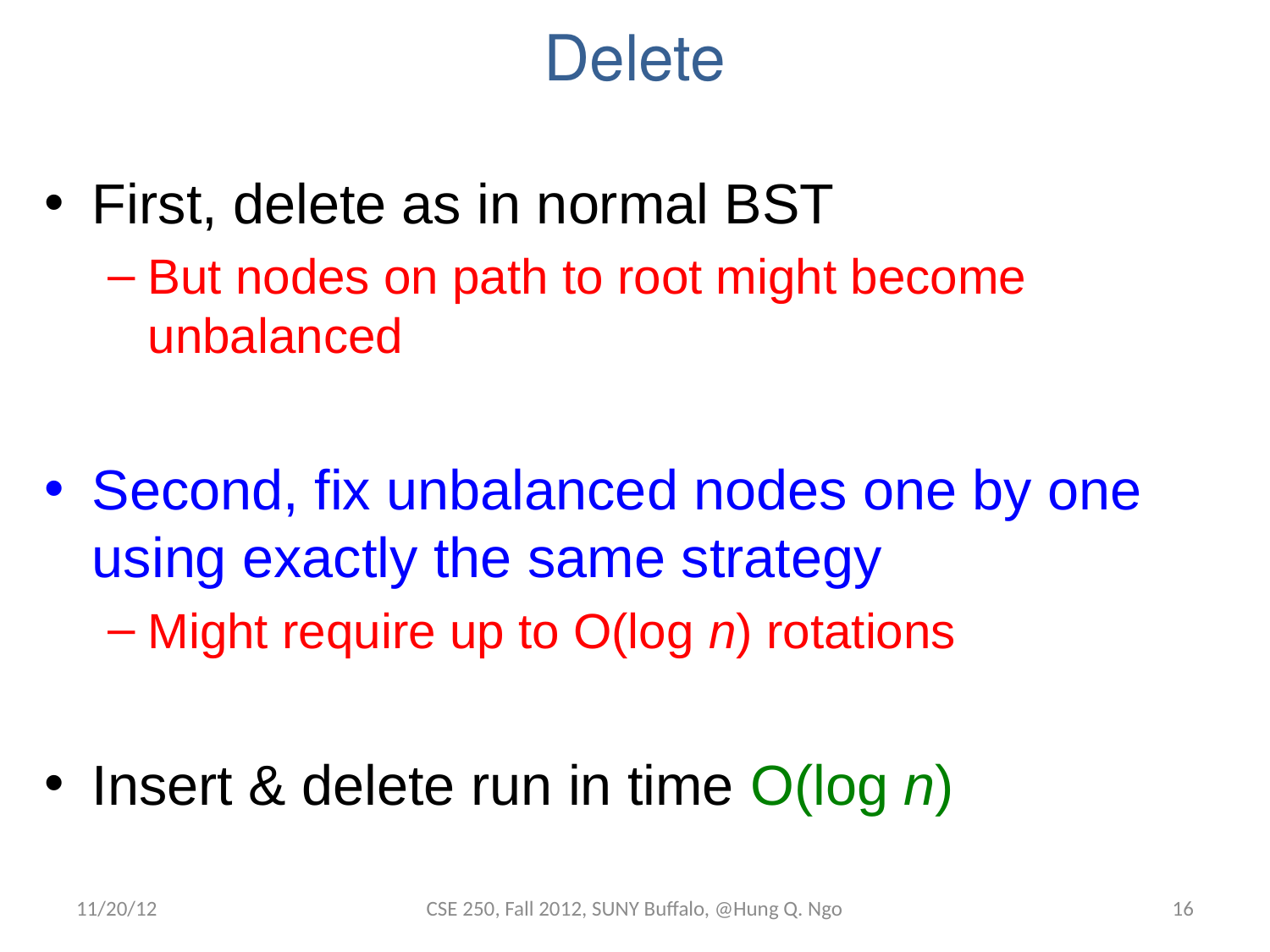

# Delete
First, delete as in normal BST
But nodes on path to root might become unbalanced

Second, fix unbalanced nodes one by one using exactly the same strategy
Might require up to O(log n) rotations

Insert & delete run in time O(log n)
11/20/12
CSE 250, Fall 2012, SUNY Buffalo, @Hung Q. Ngo
16